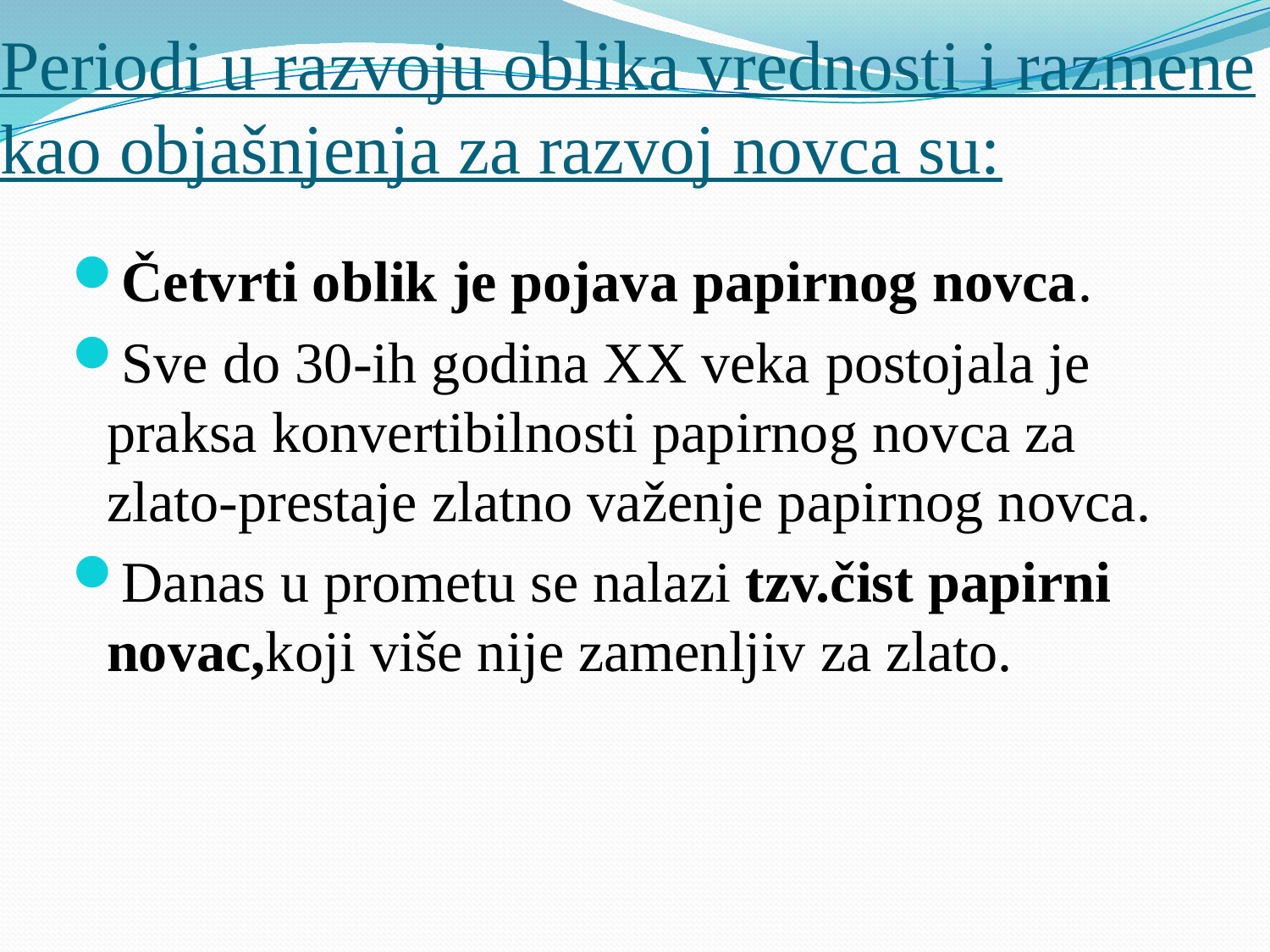

# Periodi u razvoju oblika vrednosti i razmene kao objašnjenja za razvoj novca su:
Četvrti oblik je pojava papirnog novca.
Sve do 30-ih godina XX veka postojala je praksa konvertibilnosti papirnog novca za zlato-prestaje zlatno važenje papirnog novca.
Danas u prometu se nalazi tzv.čist papirni novac,koji više nije zamenljiv za zlato.